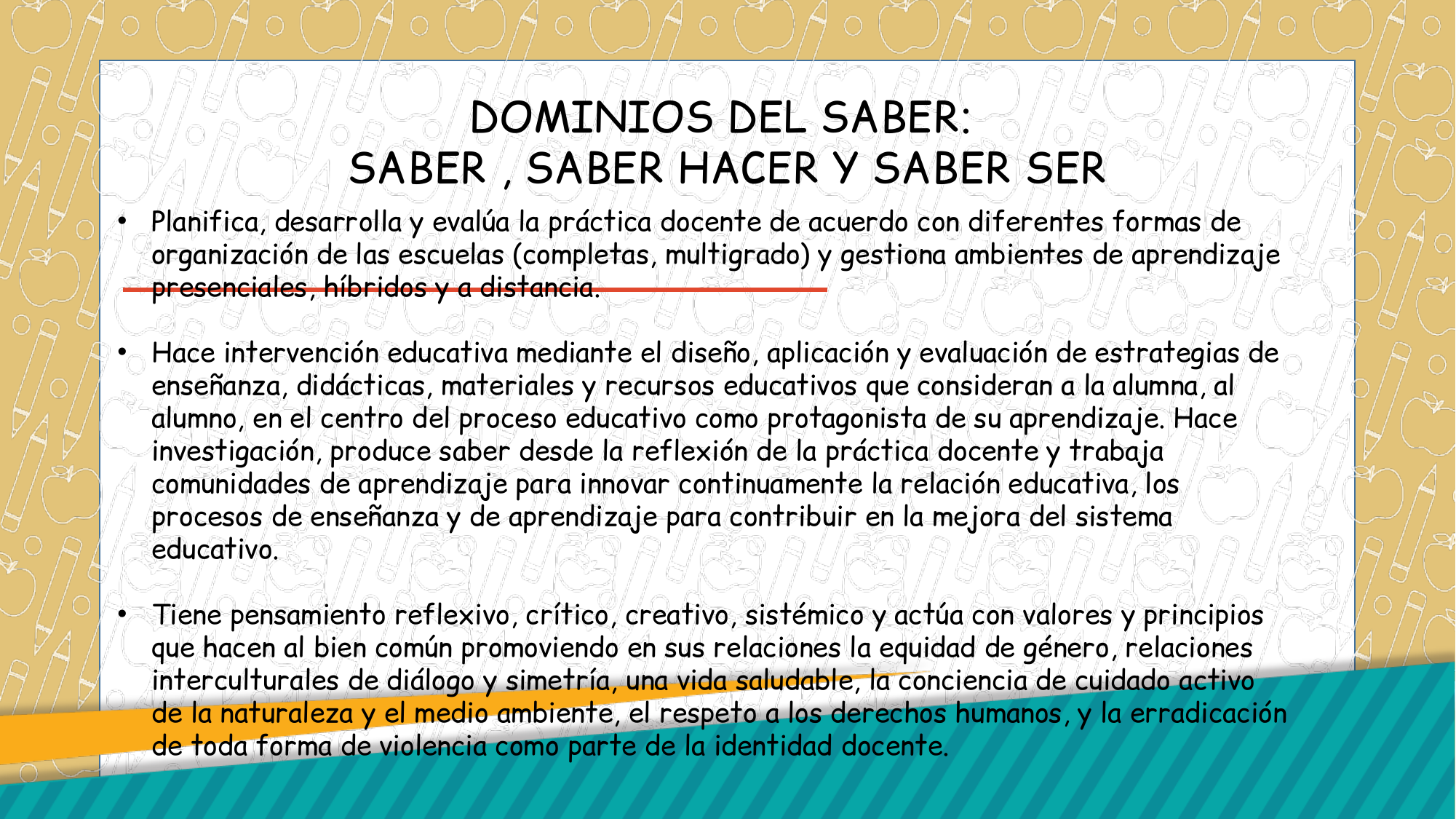

DOMINIOS DEL SABER:
SABER , SABER HACER Y SABER SER
Planifica, desarrolla y evalúa la práctica docente de acuerdo con diferentes formas de organización de las escuelas (completas, multigrado) y gestiona ambientes de aprendizaje presenciales, híbridos y a distancia.

Hace intervención educativa mediante el diseño, aplicación y evaluación de estrategias de enseñanza, didácticas, materiales y recursos educativos que consideran a la alumna, al alumno, en el centro del proceso educativo como protagonista de su aprendizaje. Hace investigación, produce saber desde la reflexión de la práctica docente y trabaja comunidades de aprendizaje para innovar continuamente la relación educativa, los procesos de enseñanza y de aprendizaje para contribuir en la mejora del sistema educativo.

Tiene pensamiento reflexivo, crítico, creativo, sistémico y actúa con valores y principios que hacen al bien común promoviendo en sus relaciones la equidad de género, relaciones interculturales de diálogo y simetría, una vida saludable, la conciencia de cuidado activo de la naturaleza y el medio ambiente, el respeto a los derechos humanos, y la erradicación de toda forma de violencia como parte de la identidad docente.